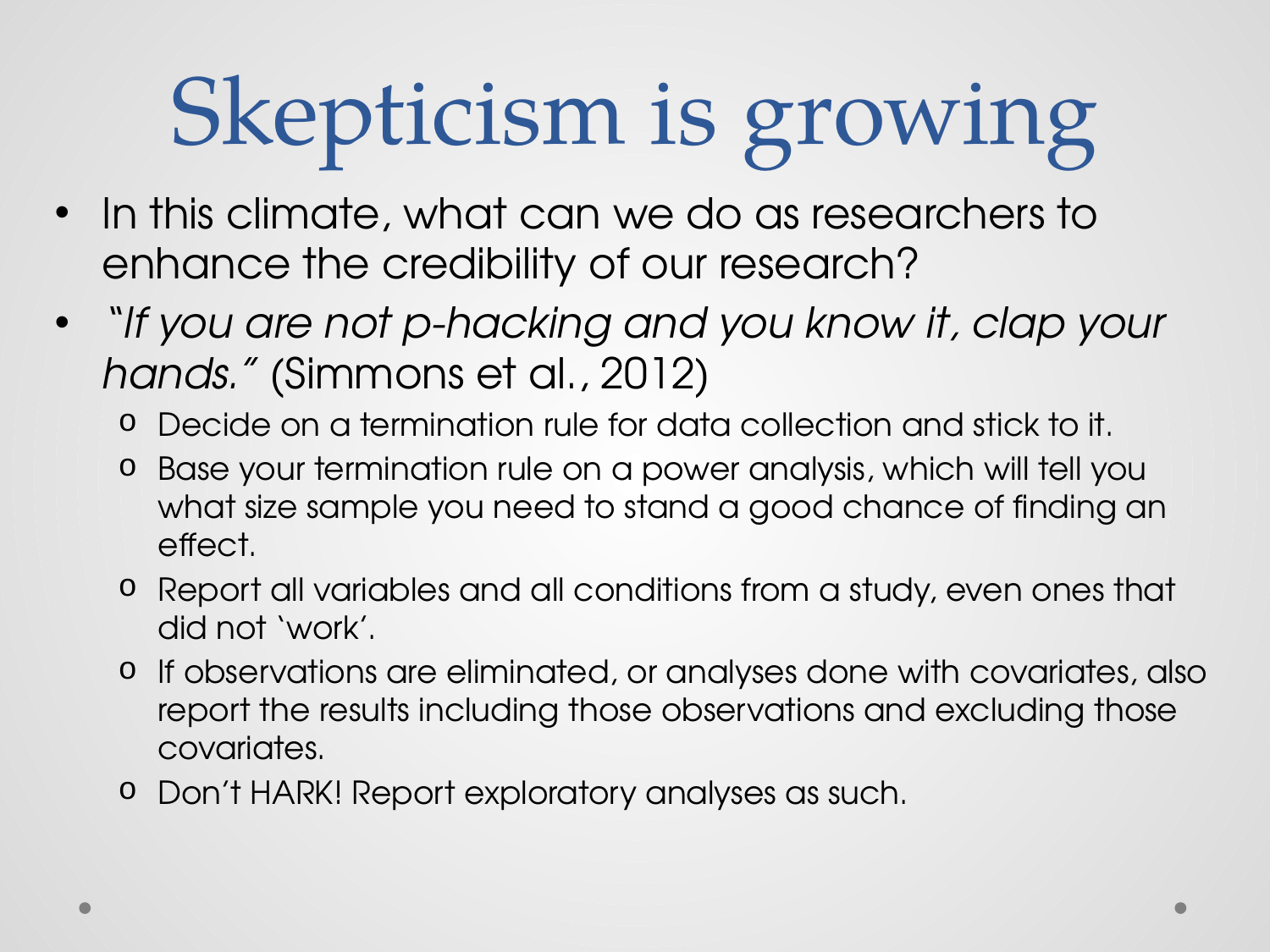

# Skepticism is growing
In this climate, what can we do as researchers to enhance the credibility of our research?
“If you are not p-hacking and you know it, clap your hands.” (Simmons et al., 2012)
Decide on a termination rule for data collection and stick to it.
Base your termination rule on a power analysis, which will tell you what size sample you need to stand a good chance of finding an effect.
Report all variables and all conditions from a study, even ones that did not ‘work’.
If observations are eliminated, or analyses done with covariates, also report the results including those observations and excluding those covariates.
Don’t HARK! Report exploratory analyses as such.